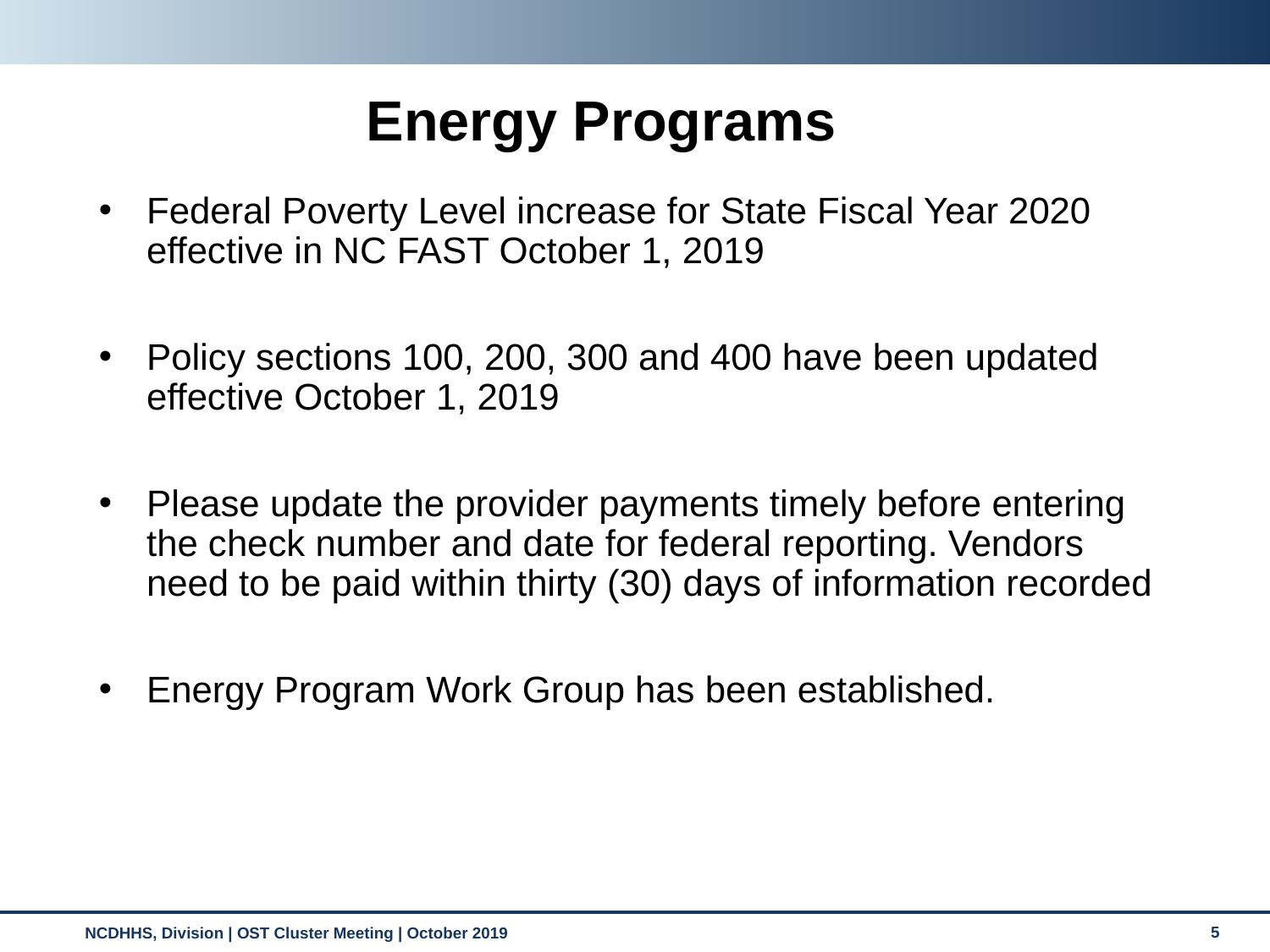

# Energy Programs
Federal Poverty Level increase for State Fiscal Year 2020 effective in NC FAST October 1, 2019

Policy sections 100, 200, 300 and 400 have been updated effective October 1, 2019

Please update the provider payments timely before entering the check number and date for federal reporting. Vendors need to be paid within thirty (30) days of information recorded

Energy Program Work Group has been established.